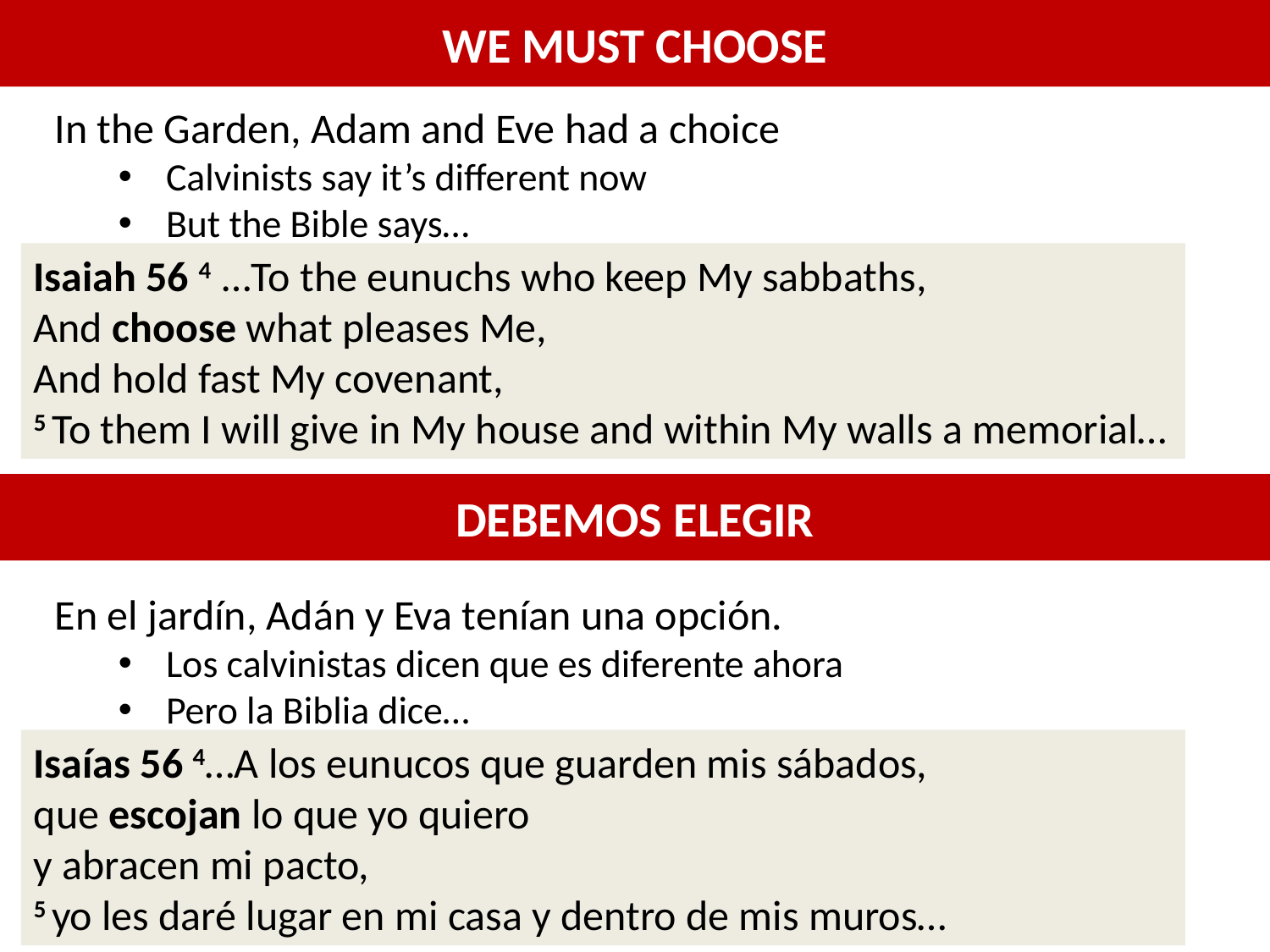

WE MUST CHOOSE
In the Garden, Adam and Eve had a choice
Calvinists say it’s different now
But the Bible says…
Isaiah 56 4  …To the eunuchs who keep My sabbaths,
And choose what pleases Me,
And hold fast My covenant,
5 To them I will give in My house and within My walls a memorial…
DEBEMOS ELEGIR
En el jardín, Adán y Eva tenían una opción.
Los calvinistas dicen que es diferente ahora
Pero la Biblia dice…
Isaías 56 4…A los eunucos que guarden mis sábados,
que escojan lo que yo quiero
y abracen mi pacto,
5 yo les daré lugar en mi casa y dentro de mis muros…